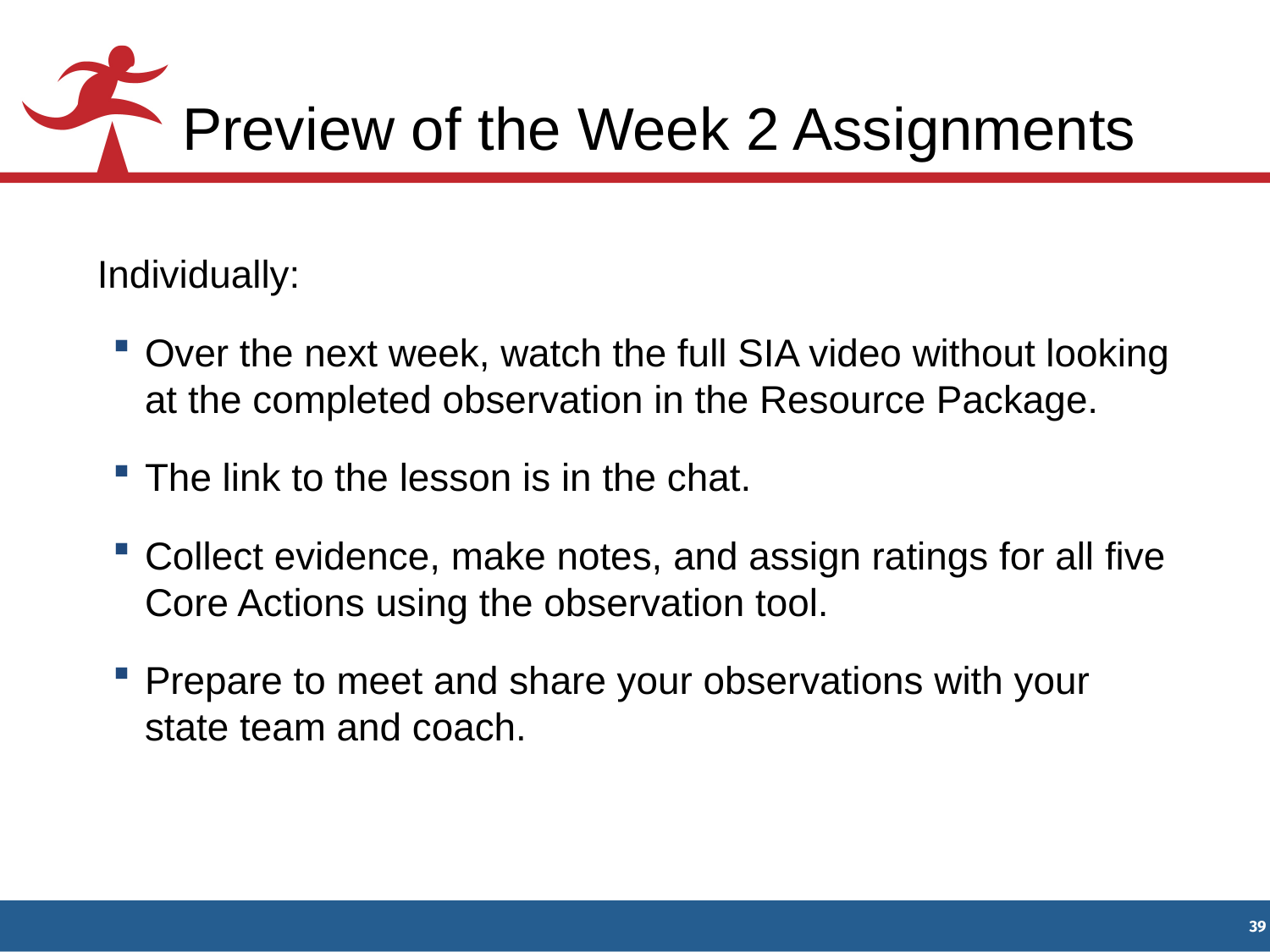

# Preview of the Week 2 Assignments
Individually:
Over the next week, watch the full SIA video without looking at the completed observation in the Resource Package.
The link to the lesson is in the chat.
Collect evidence, make notes, and assign ratings for all five Core Actions using the observation tool.
Prepare to meet and share your observations with your state team and coach.